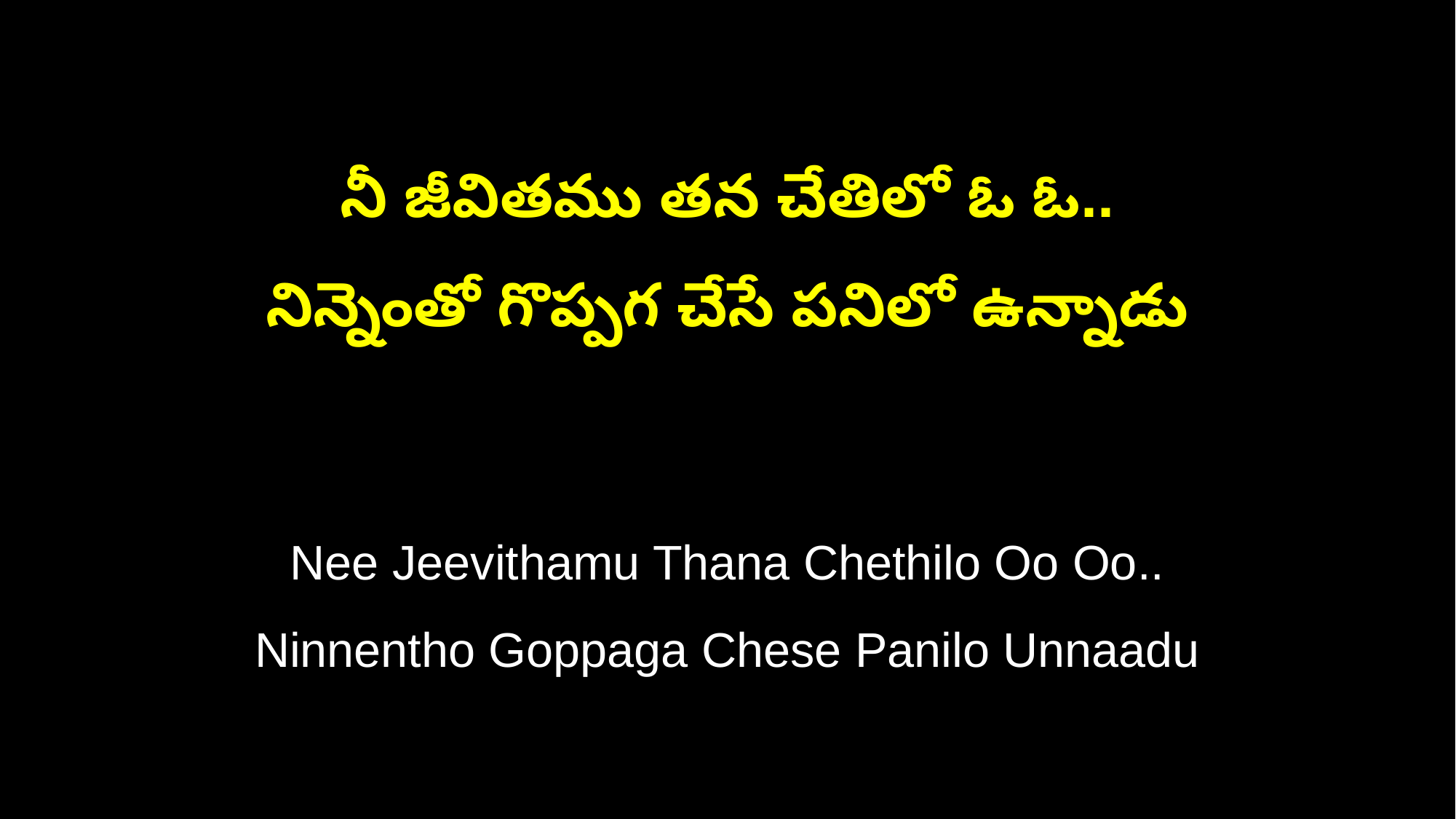

నీ జీవితము తన చేతిలో ఓ ఓ..
నిన్నెంతో గొప్పగ చేసే పనిలో ఉన్నాడు
Nee Jeevithamu Thana Chethilo Oo Oo..
Ninnentho Goppaga Chese Panilo Unnaadu